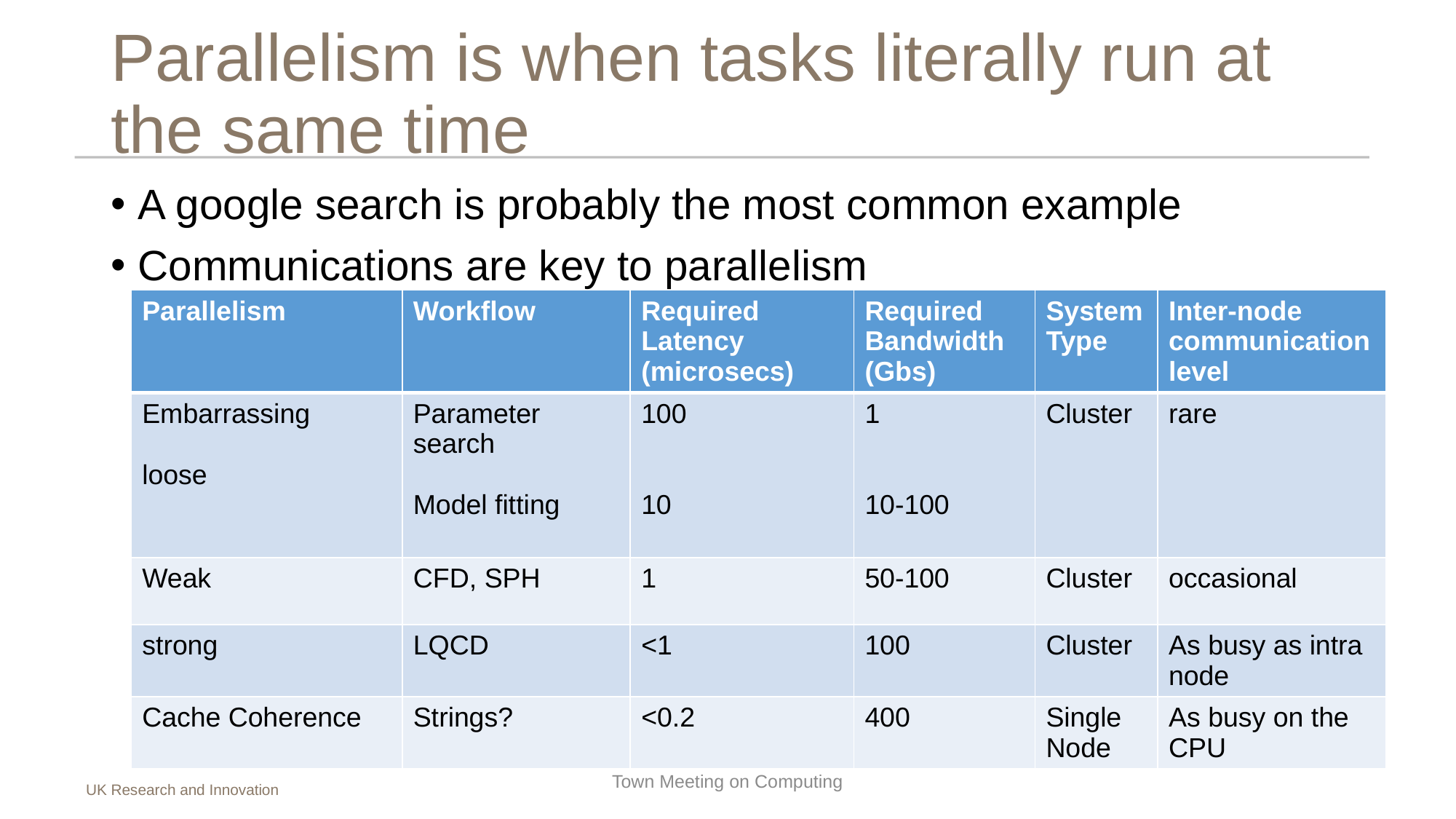

# Parallelism is when tasks literally run at the same time
A google search is probably the most common example
Communications are key to parallelism

| Parallelism | Workflow | Required Latency (microsecs) | Required Bandwidth (Gbs) | System Type | Inter-node communication level |
| --- | --- | --- | --- | --- | --- |
| Embarrassing loose | Parameter search Model fitting | 100 10 | 1 10-100 | Cluster | rare |
| Weak | CFD, SPH | 1 | 50-100 | Cluster | occasional |
| strong | LQCD | <1 | 100 | Cluster | As busy as intra node |
| Cache Coherence | Strings? | <0.2 | 400 | Single Node | As busy on the CPU |
Town Meeting on Computing